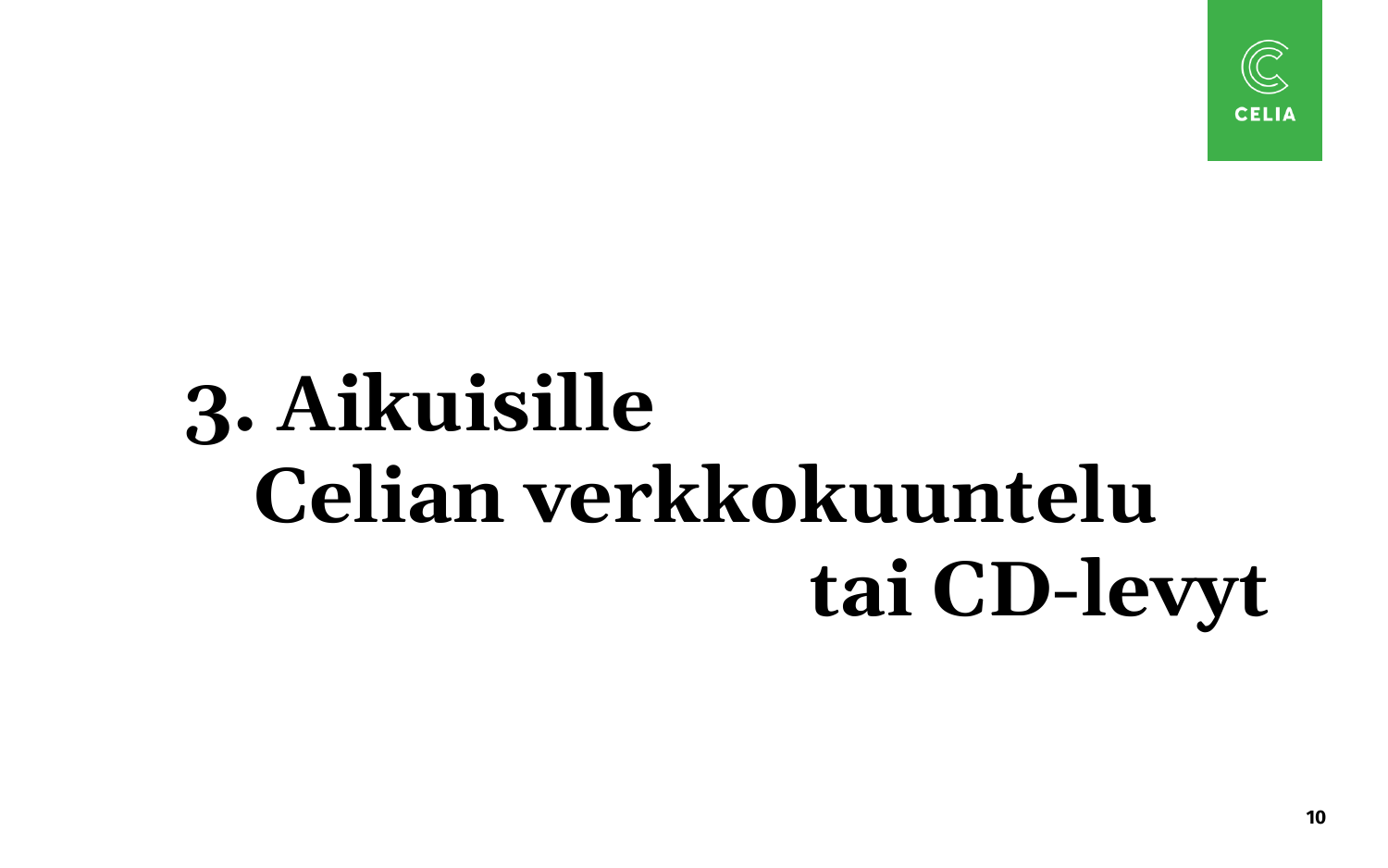

# 3. Aikuisille Celian verkkokuuntelu tai CD-levyt
10